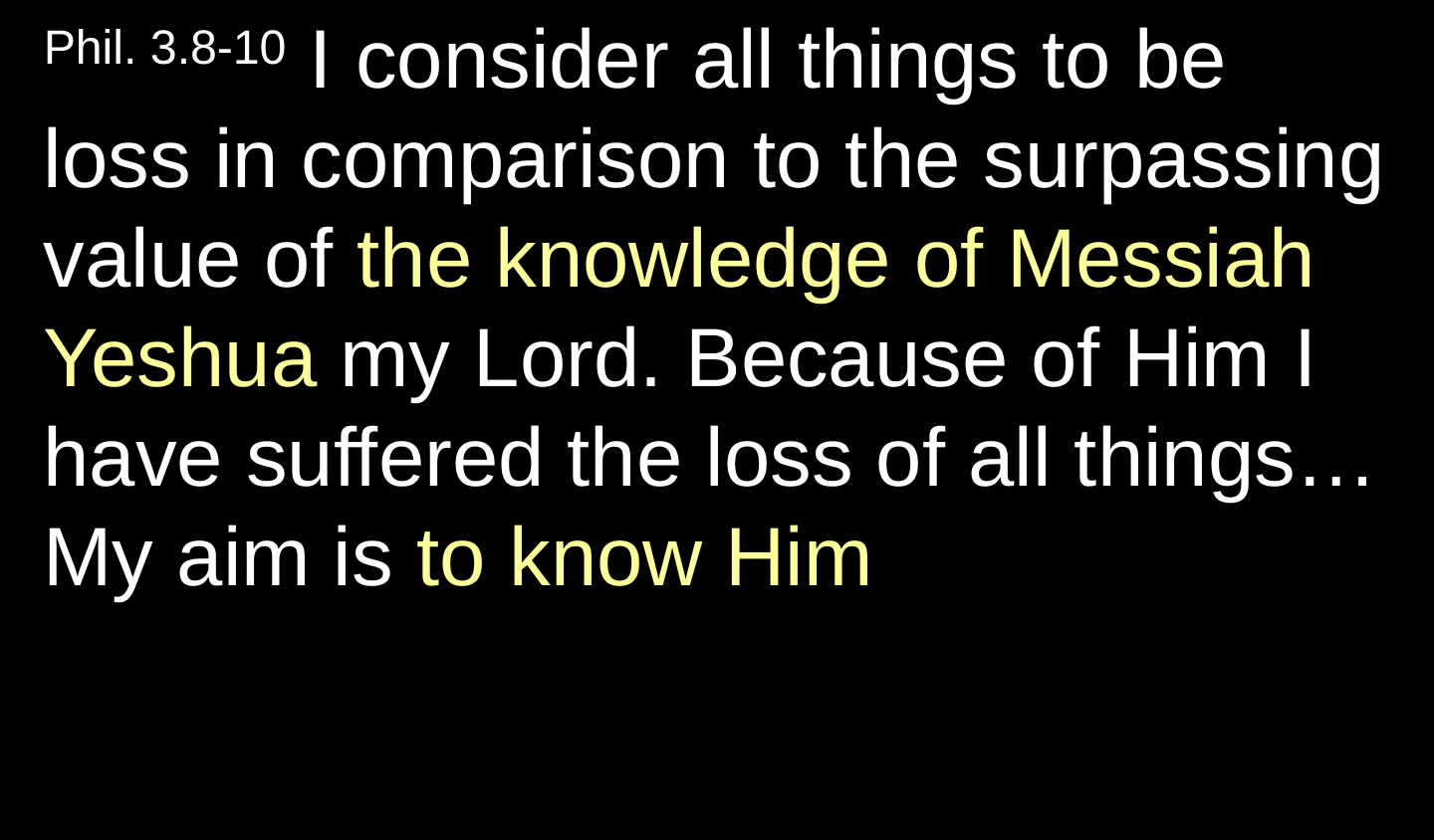

Phil. 3.8-10 I consider all things to be loss in comparison to the surpassing value of the knowledge of Messiah Yeshua my Lord. Because of Him I have suffered the loss of all things…My aim is to know Him